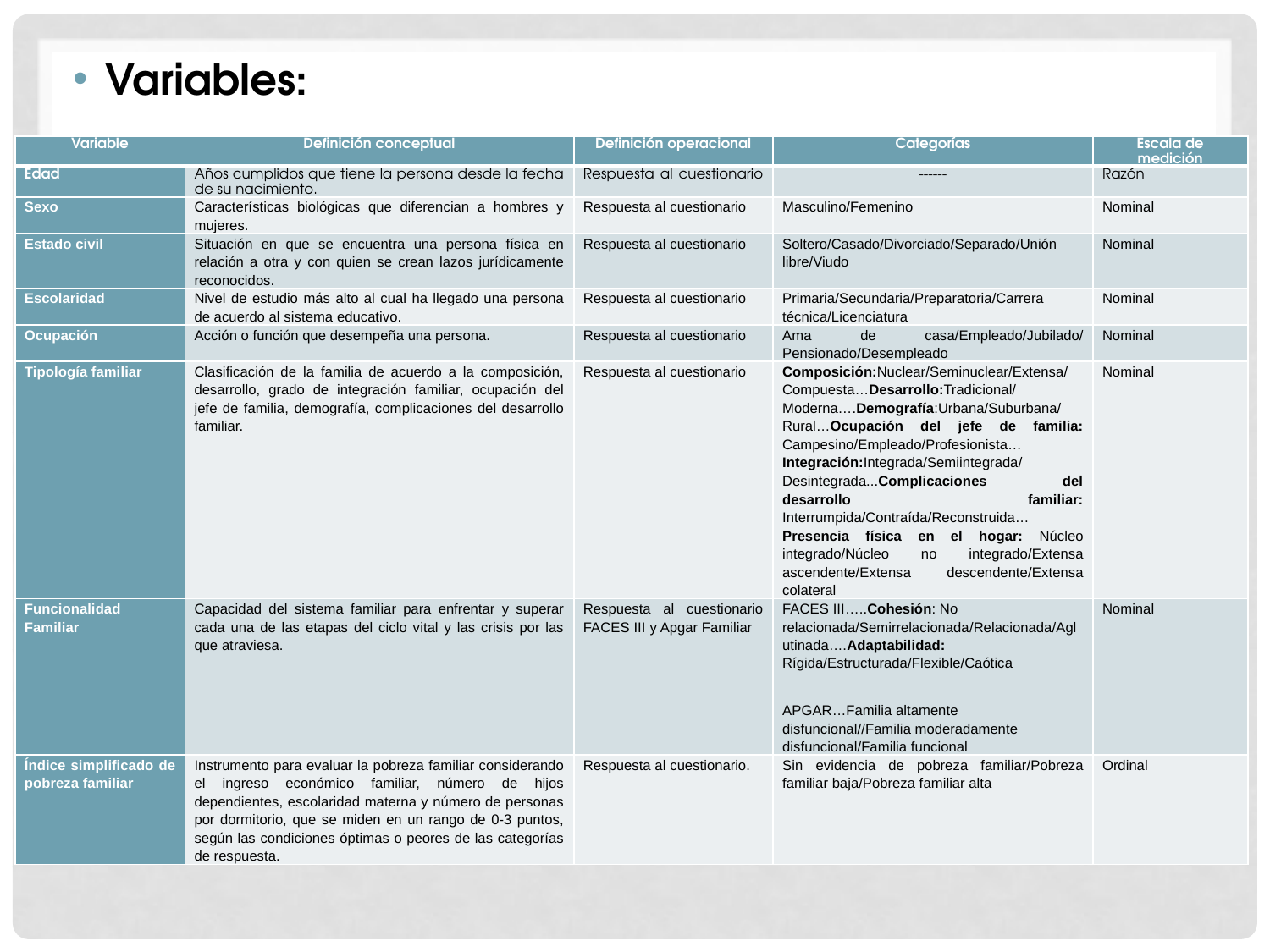

Variables:

| Variable | Definición conceptual | Definición operacional | Categorías | Escala de medición |
| --- | --- | --- | --- | --- |
| Edad | Años cumplidos que tiene la persona desde la fecha de su nacimiento. | Respuesta al cuestionario | ------ | Razón |
| Sexo | Características biológicas que diferencian a hombres y mujeres. | Respuesta al cuestionario | Masculino/Femenino | Nominal |
| Estado civil | Situación en que se encuentra una persona física en relación a otra y con quien se crean lazos jurídicamente reconocidos. | Respuesta al cuestionario | Soltero/Casado/Divorciado/Separado/Unión libre/Viudo | Nominal |
| Escolaridad | Nivel de estudio más alto al cual ha llegado una persona de acuerdo al sistema educativo. | Respuesta al cuestionario | Primaria/Secundaria/Preparatoria/Carrera técnica/Licenciatura | Nominal |
| Ocupación | Acción o función que desempeña una persona. | Respuesta al cuestionario | Ama de casa/Empleado/Jubilado/ Pensionado/Desempleado | Nominal |
| Tipología familiar | Clasificación de la familia de acuerdo a la composición, desarrollo, grado de integración familiar, ocupación del jefe de familia, demografía, complicaciones del desarrollo familiar. | Respuesta al cuestionario | Composición:Nuclear/Seminuclear/Extensa/Compuesta…Desarrollo:Tradicional/Moderna….Demografía:Urbana/Suburbana/Rural…Ocupación del jefe de familia: Campesino/Empleado/Profesionista…Integración:Integrada/Semiintegrada/Desintegrada...Complicaciones del desarrollo familiar: Interrumpida/Contraída/Reconstruida…Presencia física en el hogar: Núcleo integrado/Núcleo no integrado/Extensa ascendente/Extensa descendente/Extensa colateral | Nominal |
| Funcionalidad Familiar | Capacidad del sistema familiar para enfrentar y superar cada una de las etapas del ciclo vital y las crisis por las que atraviesa. | Respuesta al cuestionario FACES III y Apgar Familiar | FACES III…..Cohesión: No relacionada/Semirrelacionada/Relacionada/Aglutinada….Adaptabilidad: Rígida/Estructurada/Flexible/Caótica APGAR…Familia altamente disfuncional//Familia moderadamente disfuncional/Familia funcional | Nominal |
| Índice simplificado de pobreza familiar | Instrumento para evaluar la pobreza familiar considerando el ingreso económico familiar, número de hijos dependientes, escolaridad materna y número de personas por dormitorio, que se miden en un rango de 0-3 puntos, según las condiciones óptimas o peores de las categorías de respuesta. | Respuesta al cuestionario. | Sin evidencia de pobreza familiar/Pobreza familiar baja/Pobreza familiar alta | Ordinal |